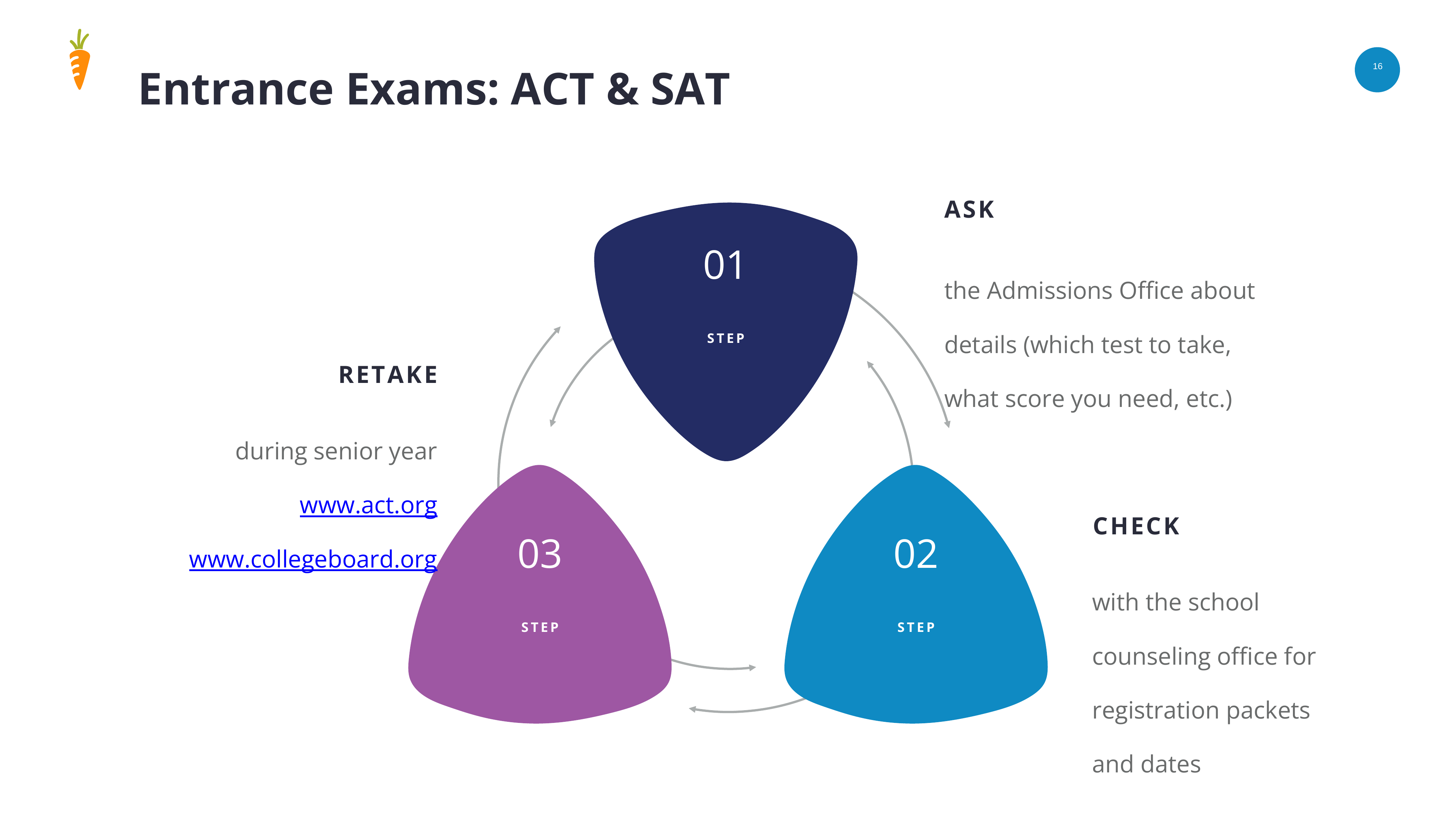

16
Entrance Exams: ACT & SAT
ask

01
STEP
the Admissions Office about details (which test to take, what score you need, etc.)

retake

during senior year
www.act.org
www.collegeboard.org

check
03
STEP
02
STEP
with the school counseling office for registration packets and dates